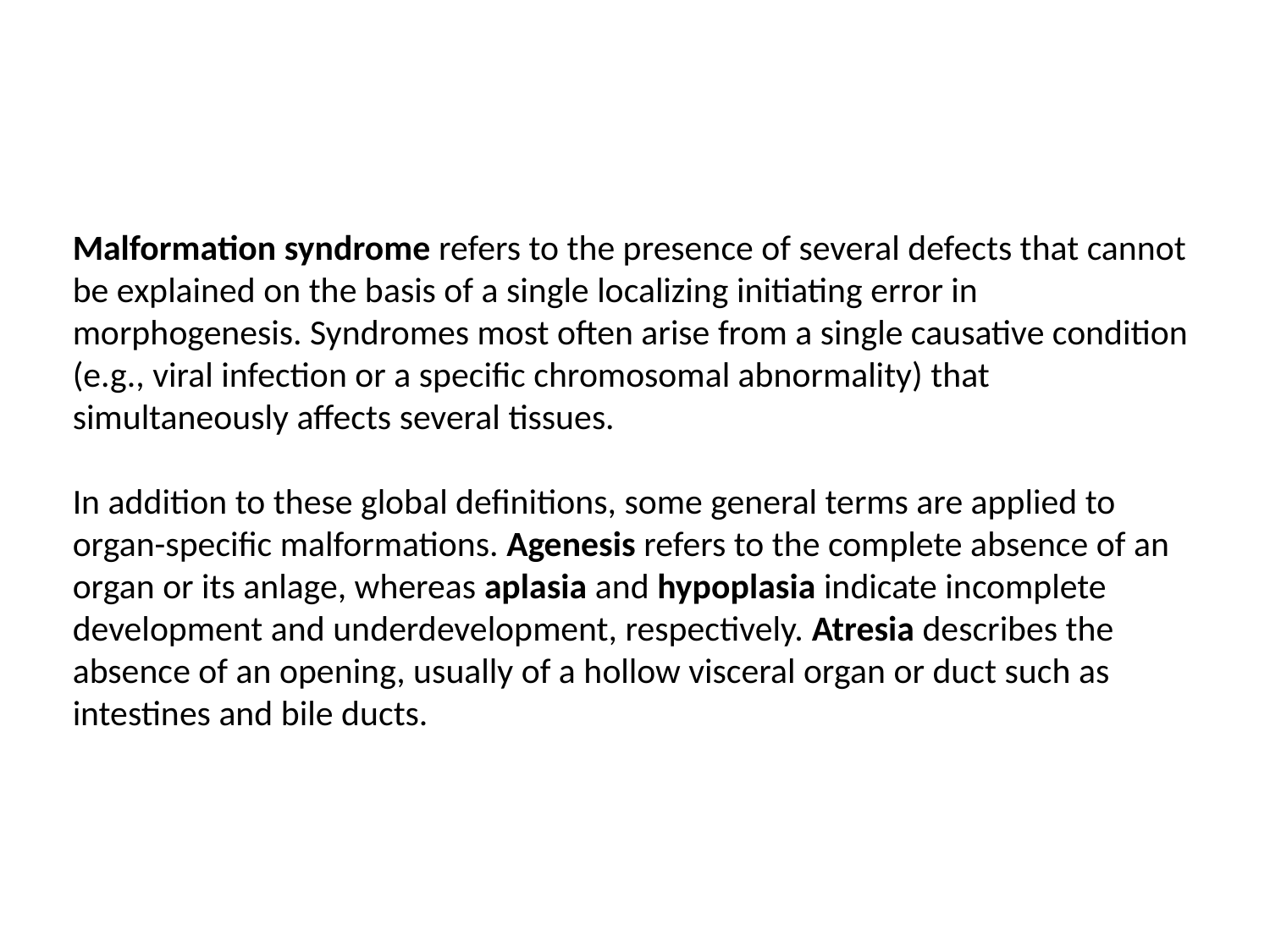

Malformation syndrome refers to the presence of several defects that cannot be explained on the basis of a single localizing initiating error in morphogenesis. Syndromes most often arise from a single causative condition (e.g., viral infection or a specific chromosomal abnormality) that simultaneously affects several tissues.

In addition to these global definitions, some general terms are applied to organ-specific malformations. Agenesis refers to the complete absence of an organ or its anlage, whereas aplasia and hypoplasia indicate incomplete development and underdevelopment, respectively. Atresia describes the absence of an opening, usually of a hollow visceral organ or duct such as intestines and bile ducts.